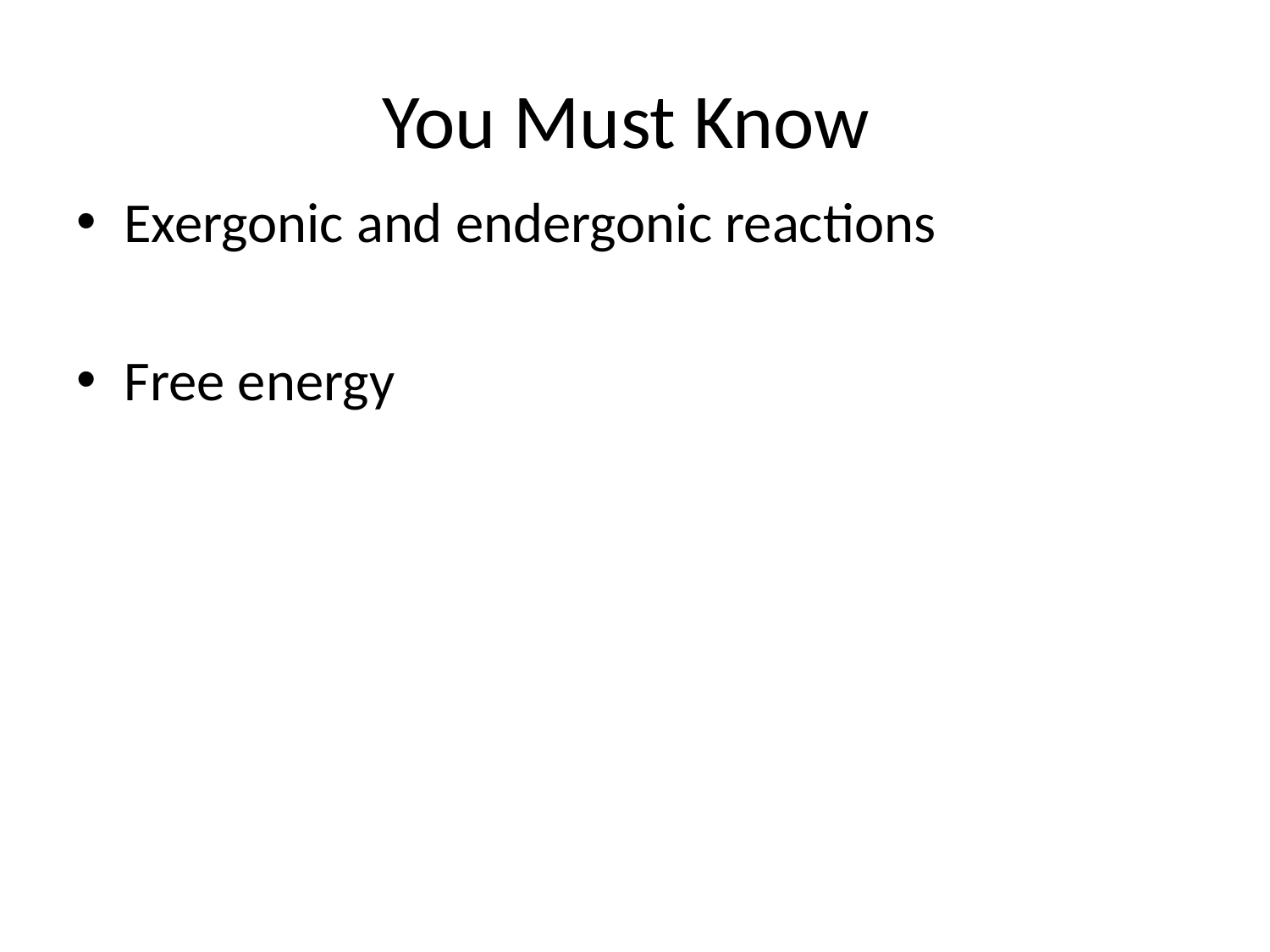

# You Must Know
Exergonic and endergonic reactions

Free energy